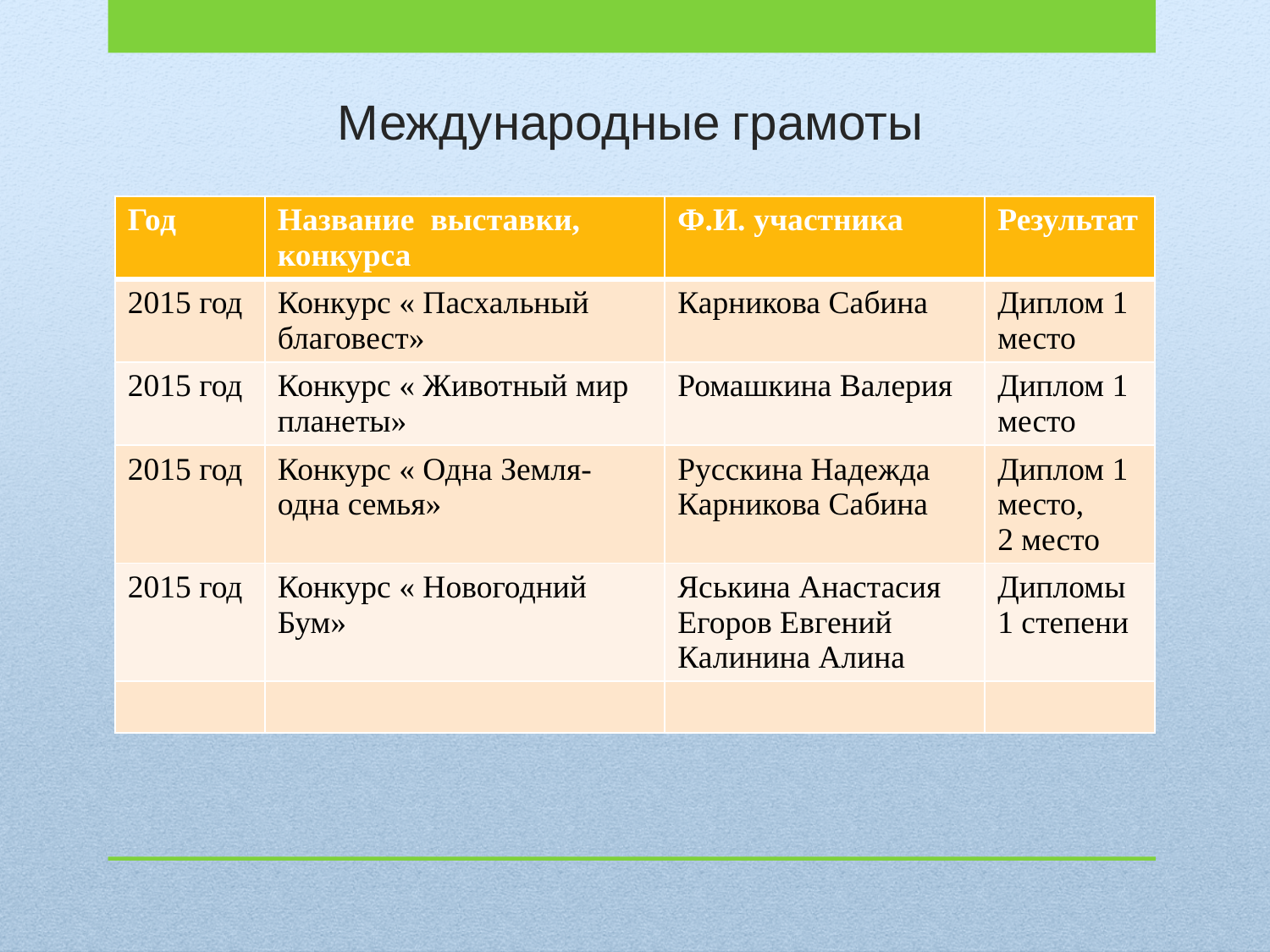

# Международные грамоты
| Год | Название выставки, конкурса | Ф.И. участника | Результат |
| --- | --- | --- | --- |
| 2015 год | Конкурс « Пасхальный благовест» | Карникова Сабина | Диплом 1 место |
| 2015 год | Конкурс « Животный мир планеты» | Ромашкина Валерия | Диплом 1 место |
| 2015 год | Конкурс « Одна Земля-одна семья» | Русскина Надежда Карникова Сабина | Диплом 1 место, 2 место |
| 2015 год | Конкурс « Новогодний Бум» | Яськина Анастасия Егоров Евгений Калинина Алина | Дипломы 1 степени |
|  |  |  |  |